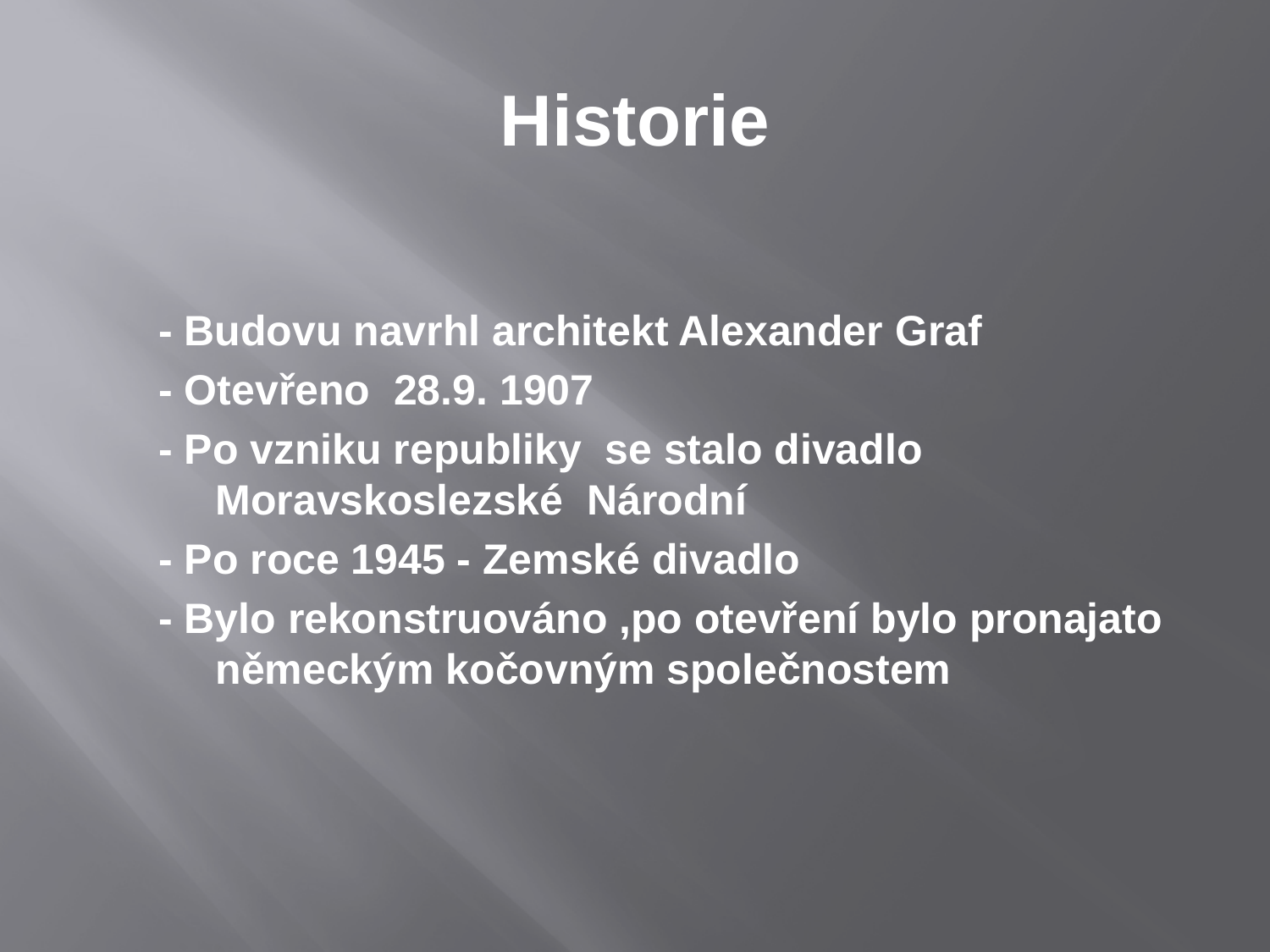

# Historie
- Budovu navrhl architekt Alexander Graf
- Otevřeno  28.9. 1907
- Po vzniku republiky  se stalo divadlo Moravskoslezské  Národní
- Po roce 1945 - Zemské divadlo
- Bylo rekonstruováno ,po otevření bylo pronajato německým kočovným společnostem